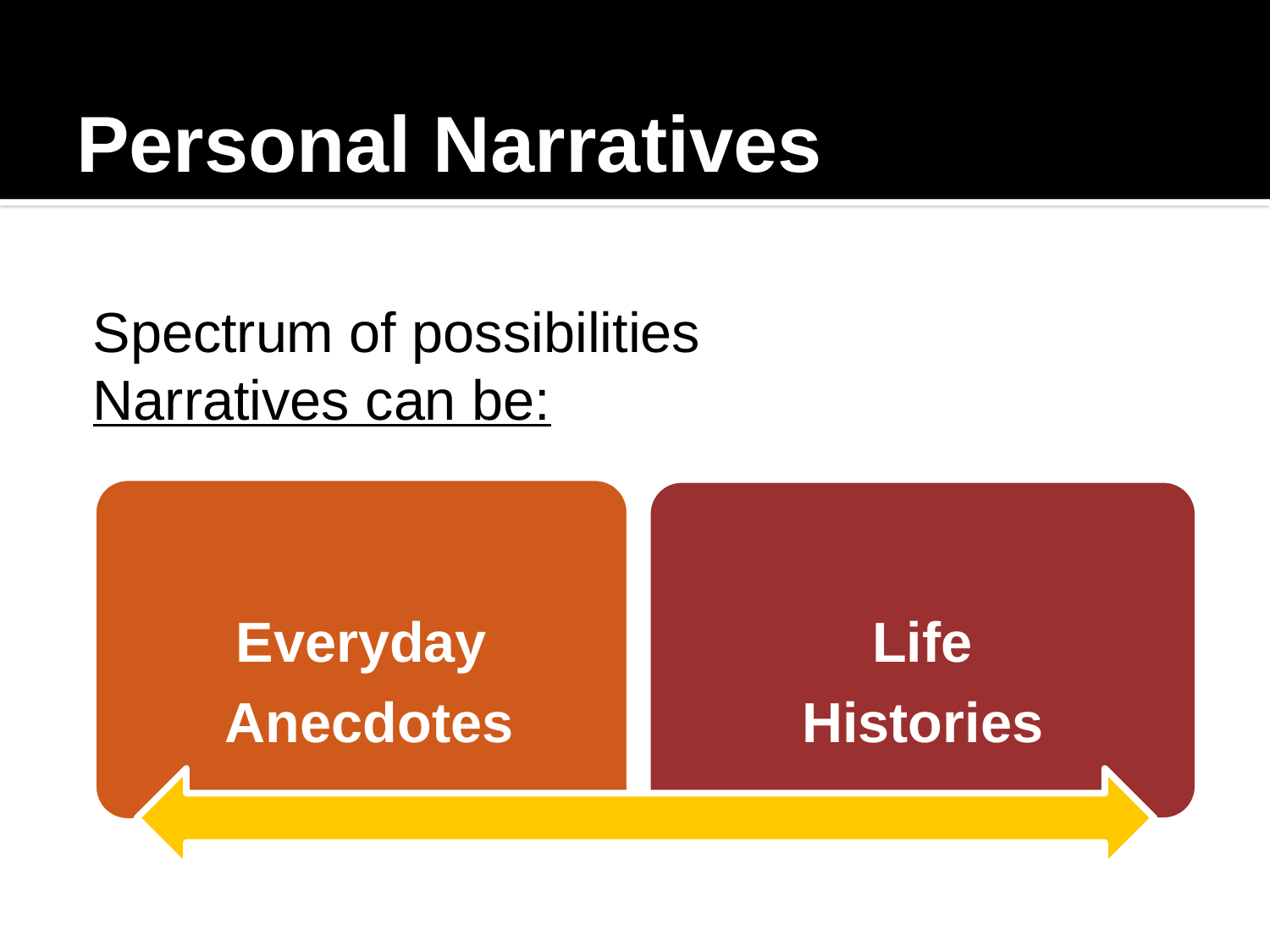

# Personal Narratives
Everyday
 Anecdotes
Life
Histories
Spectrum of possibilities
Narratives can be: